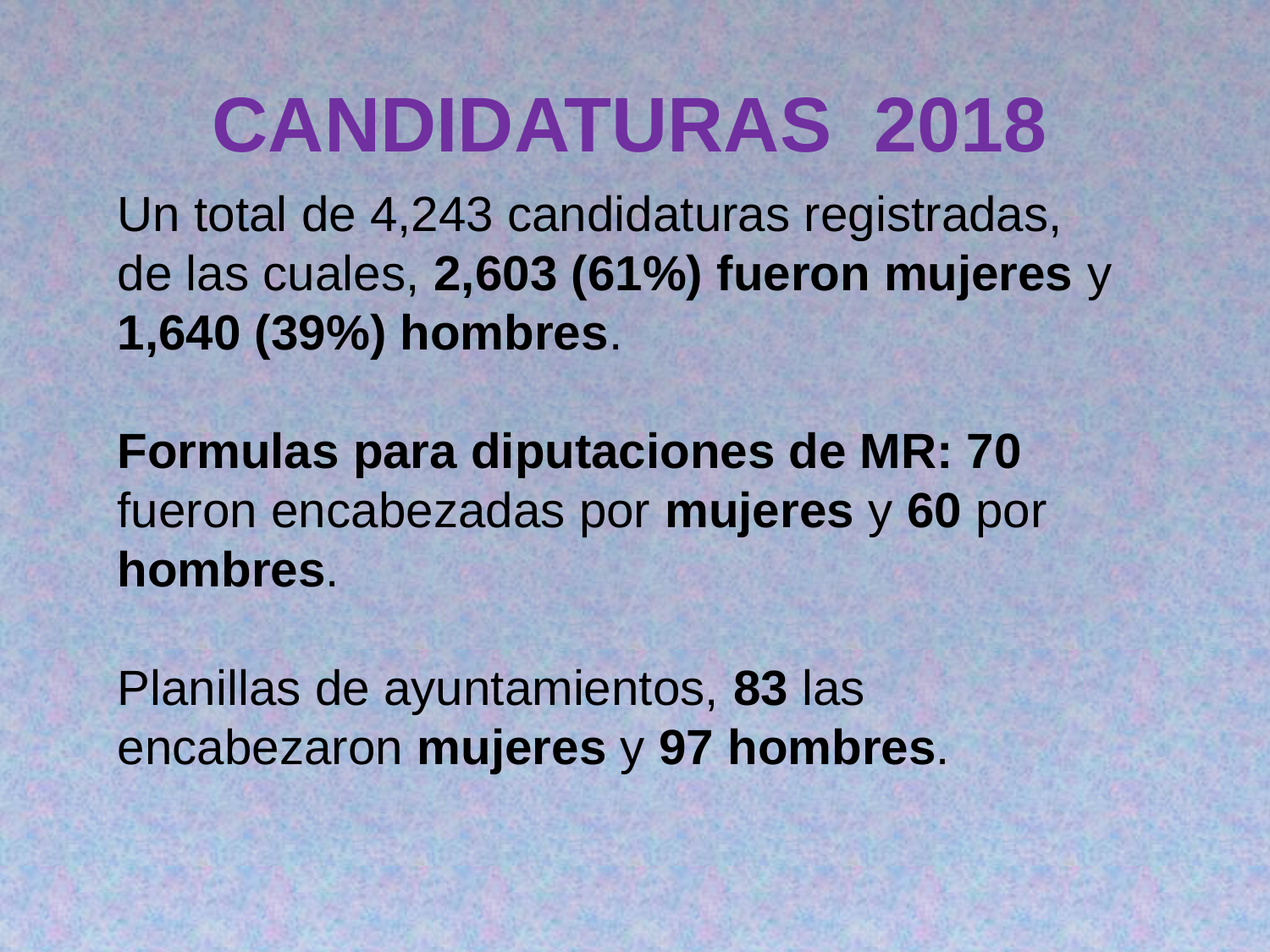

CANDIDATURAS  2018
Un total de 4,243 candidaturas registradas, de las cuales, 2,603 (61%) fueron mujeres y 1,640 (39%) hombres.
Formulas para diputaciones de MR: 70 fueron encabezadas por mujeres y 60 por hombres.
Planillas de ayuntamientos, 83 las encabezaron mujeres y 97 hombres.